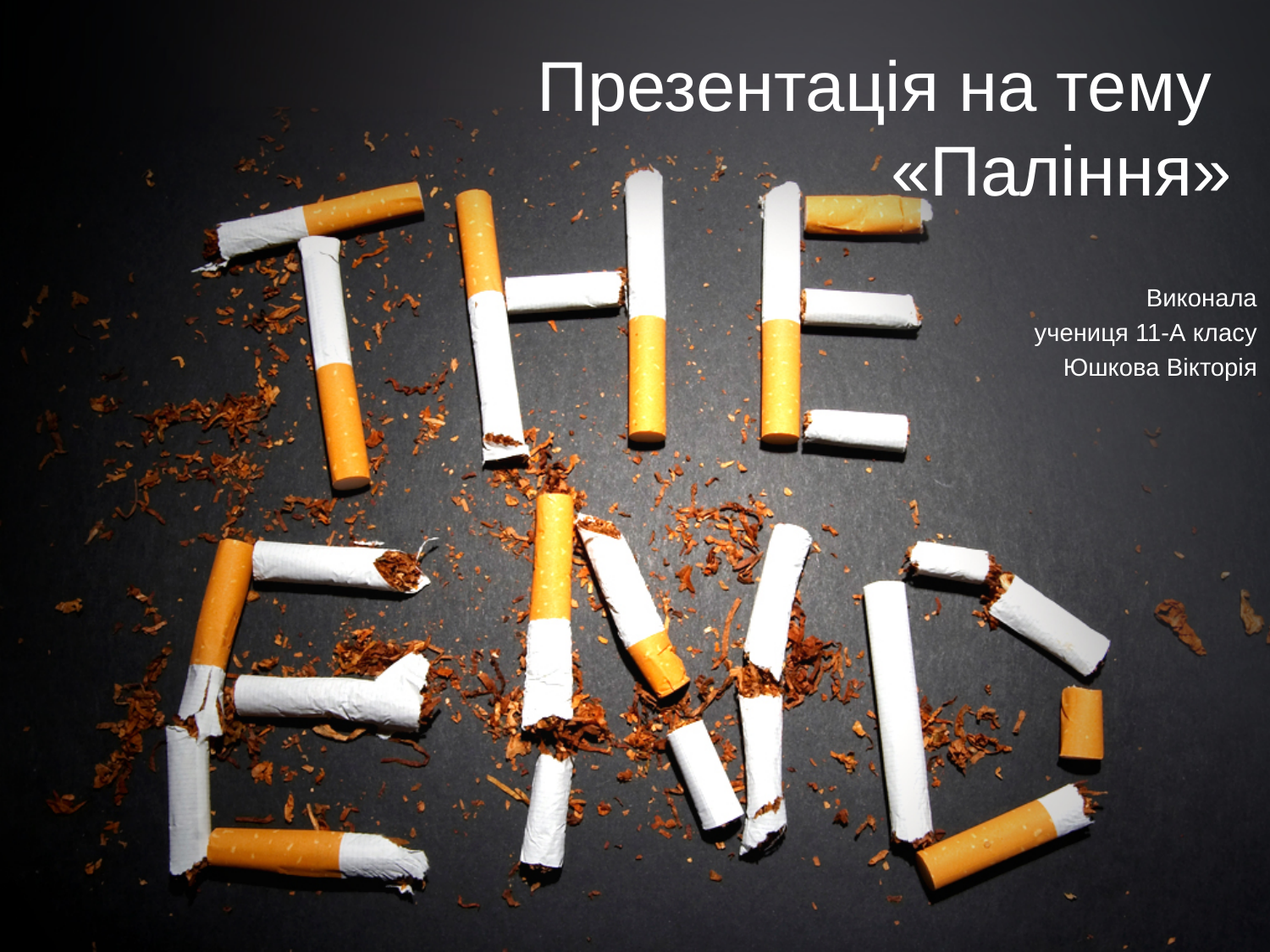

# Презентація на тему «Паління»
Виконала
учениця 11-А класу
Юшкова Вікторія